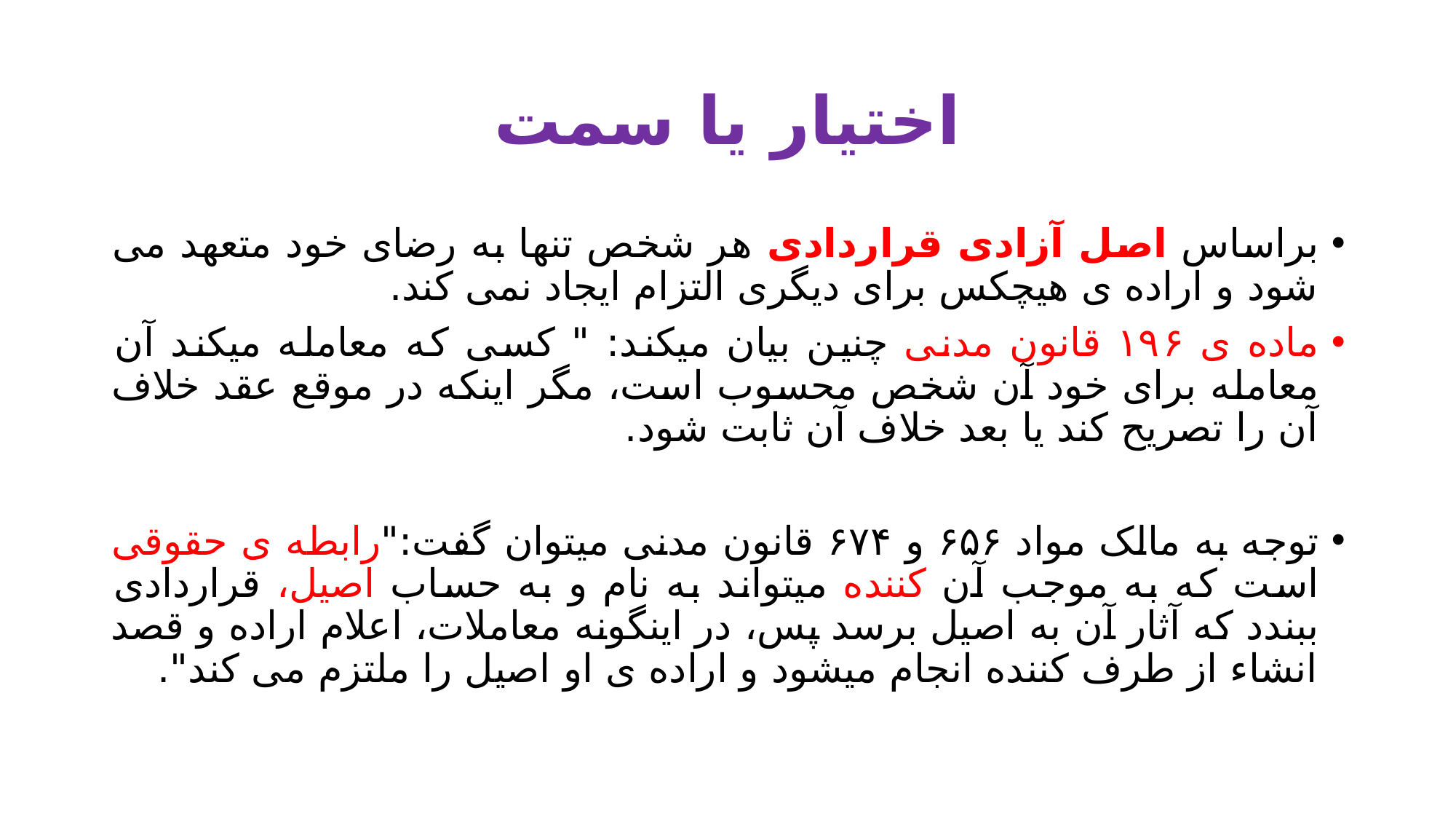

# اختیار یا سمت
براساس اصل آزادی قراردادی هر شخص تنها به رضای خود متعهد می شود و اراده ی هیچکس برای دیگری التزام ایجاد نمی کند.
ماده ی ۱۹۶ قانون مدنی چنین بیان میکند: " کسی که معامله میکند آن معامله برای خود آن شخص محسوب است، مگر اینکه در موقع عقد خلاف آن را تصریح کند یا بعد خلاف آن ثابت شود.

توجه به مالک مواد ۶۵۶ و ۶۷۴ قانون مدنی میتوان گفت:"رابطه ی حقوقی است که به موجب آن کننده میتواند به نام و به حساب اصیل، قراردادی ببندد که آثار آن به اصیل برسد پس، در اینگونه معاملات، اعلام اراده و قصد انشاء از طرف کننده انجام میشود و اراده ی او اصیل را ملتزم می کند".